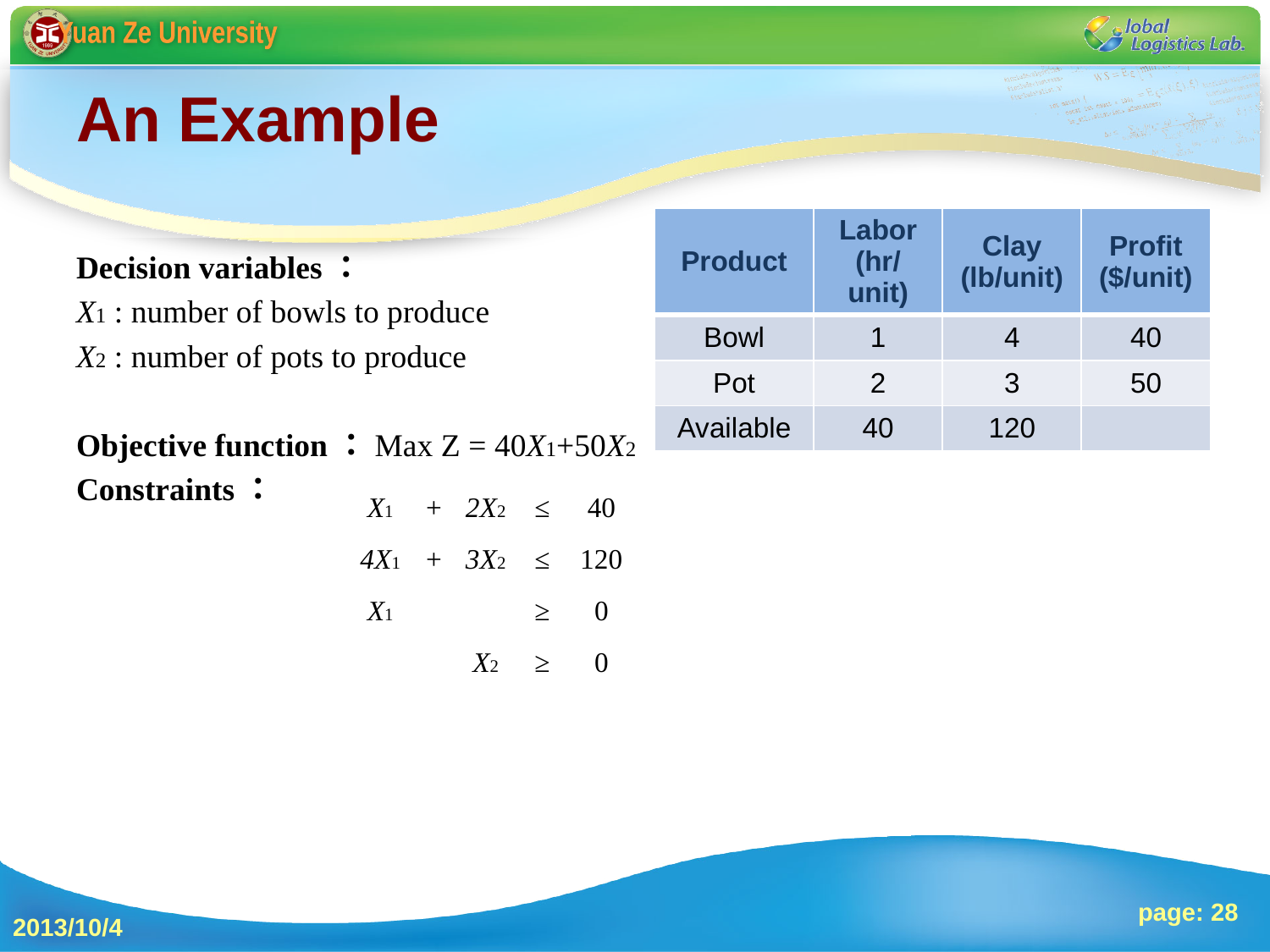

# An Example
| Product | Labor (hr/unit) | Clay (lb/unit) | Profit ($/unit) |
| --- | --- | --- | --- |
| Bowl | 1 | 4 | 40 |
| Pot | 2 | 3 | 50 |
| Available | 40 | 120 |  |
Decision variables：
X1 : number of bowls to produce
X2 : number of pots to produce

Objective function：Max Z = 40X1+50X2
Constraints：
| X1 | + | 2X2 | ≤ | 40 |
| --- | --- | --- | --- | --- |
| 4X1 | + | 3X2 | ≤ | 120 |
| X1 |  |  | ≥ | 0 |
|  |  | X2 | ≥ | 0 |
page: 28
2013/10/4